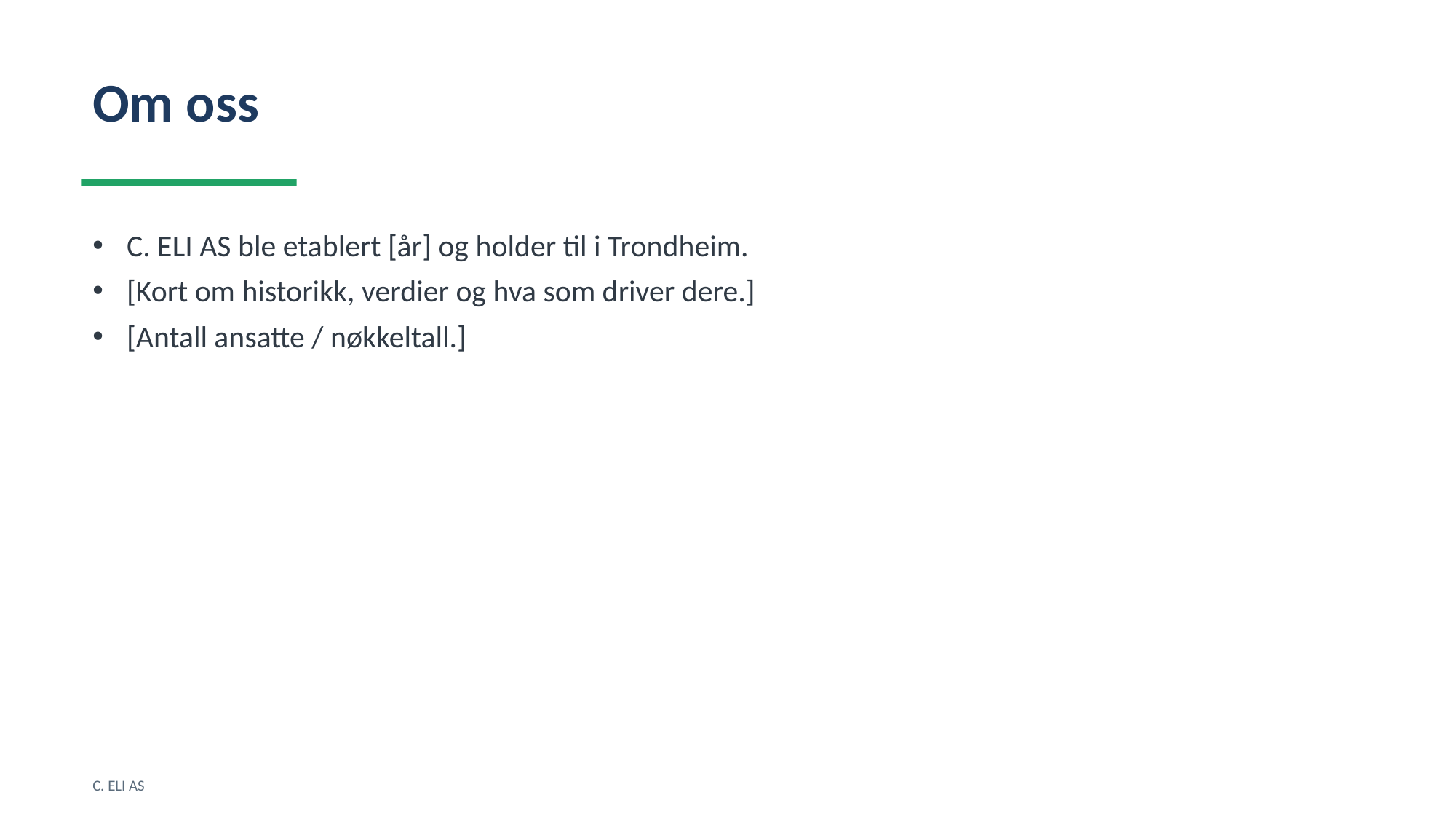

Om oss

C. ELI AS ble etablert [år] og holder til i Trondheim.
[Kort om historikk, verdier og hva som driver dere.]
[Antall ansatte / nøkkeltall.]
C. ELI AS